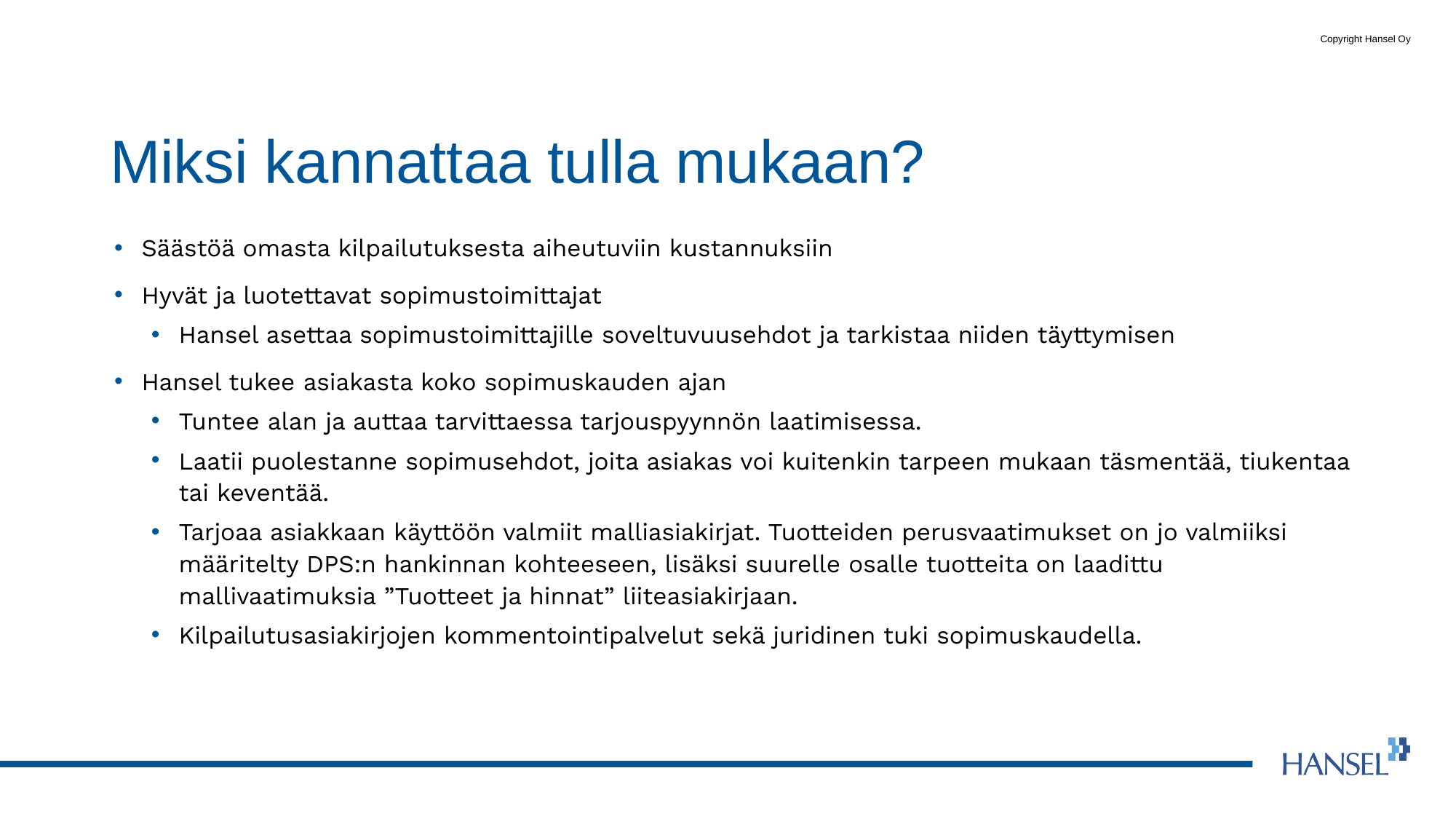

# Miksi kannattaa tulla mukaan?
Säästöä omasta kilpailutuksesta aiheutuviin kustannuksiin
Hyvät ja luotettavat sopimustoimittajat
Hansel asettaa sopimustoimittajille soveltuvuusehdot ja tarkistaa niiden täyttymisen
Hansel tukee asiakasta koko sopimuskauden ajan
Tuntee alan ja auttaa tarvittaessa tarjouspyynnön laatimisessa.
Laatii puolestanne sopimusehdot, joita asiakas voi kuitenkin tarpeen mukaan täsmentää, tiukentaa tai keventää.
Tarjoaa asiakkaan käyttöön valmiit malliasiakirjat. Tuotteiden perusvaatimukset on jo valmiiksi määritelty DPS:n hankinnan kohteeseen, lisäksi suurelle osalle tuotteita on laadittu mallivaatimuksia ”Tuotteet ja hinnat” liiteasiakirjaan.
Kilpailutusasiakirjojen kommentointipalvelut sekä juridinen tuki sopimuskaudella.